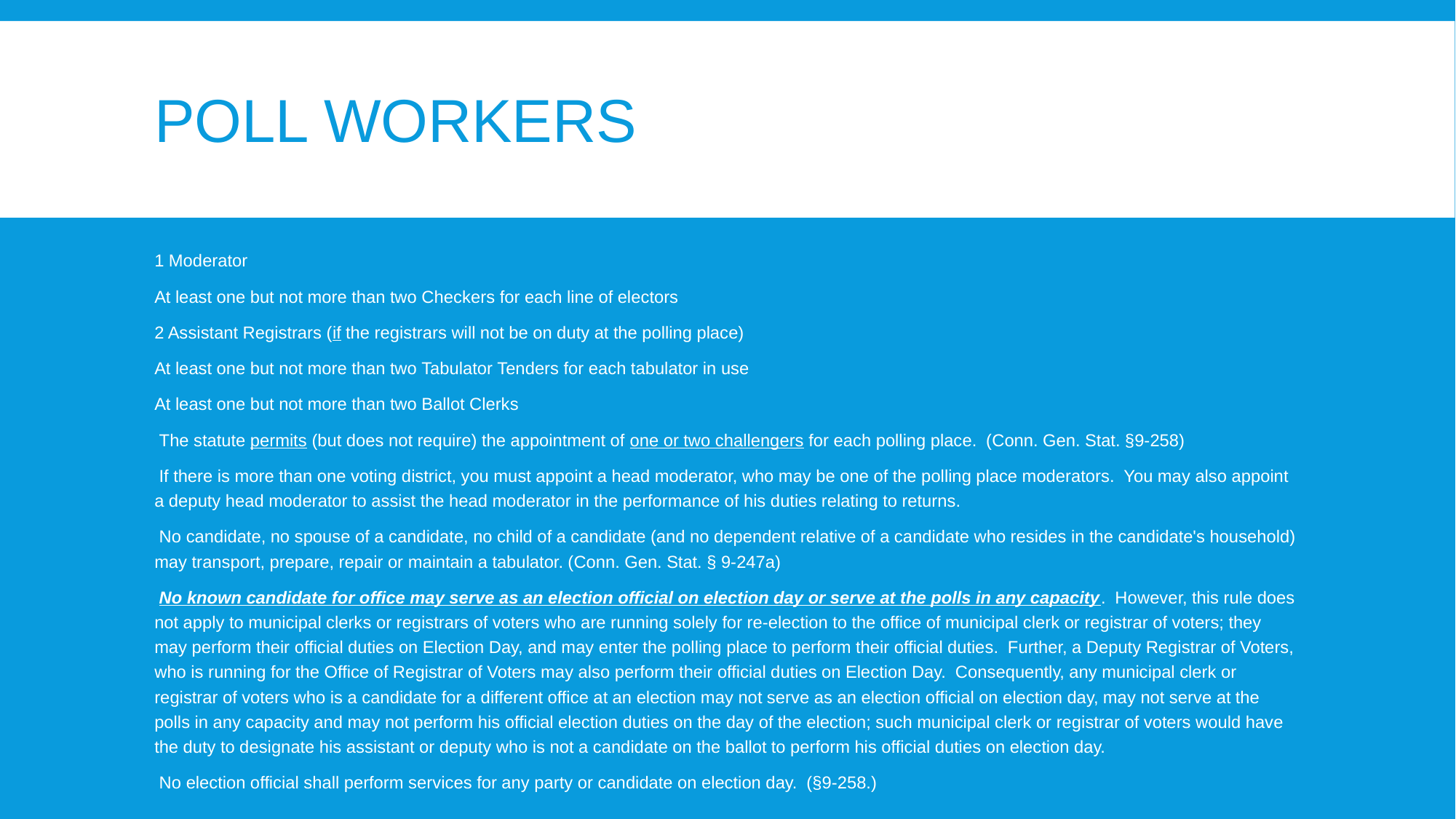

# Poll workers
1 Moderator
At least one but not more than two Checkers for each line of electors
2 Assistant Registrars (if the registrars will not be on duty at the polling place)
At least one but not more than two Tabulator Tenders for each tabulator in use
At least one but not more than two Ballot Clerks
 The statute permits (but does not require) the appointment of one or two challengers for each polling place.  (Conn. Gen. Stat. §9-258)
 If there is more than one voting district, you must appoint a head moderator, who may be one of the polling place moderators.  You may also appoint a deputy head moderator to assist the head moderator in the performance of his duties relating to returns.
 No candidate, no spouse of a candidate, no child of a candidate (and no dependent relative of a candidate who resides in the candidate's household) may transport, prepare, repair or maintain a tabulator. (Conn. Gen. Stat. § 9-247a)
 No known candidate for office may serve as an election official on election day or serve at the polls in any capacity.  However, this rule does not apply to municipal clerks or registrars of voters who are running solely for re-election to the office of municipal clerk or registrar of voters; they may perform their official duties on Election Day, and may enter the polling place to perform their official duties.  Further, a Deputy Registrar of Voters, who is running for the Office of Registrar of Voters may also perform their official duties on Election Day.  Consequently, any municipal clerk or registrar of voters who is a candidate for a different office at an election may not serve as an election official on election day, may not serve at the polls in any capacity and may not perform his official election duties on the day of the election; such municipal clerk or registrar of voters would have the duty to designate his assistant or deputy who is not a candidate on the ballot to perform his official duties on election day.
 No election official shall perform services for any party or candidate on election day.  (§9-258.)